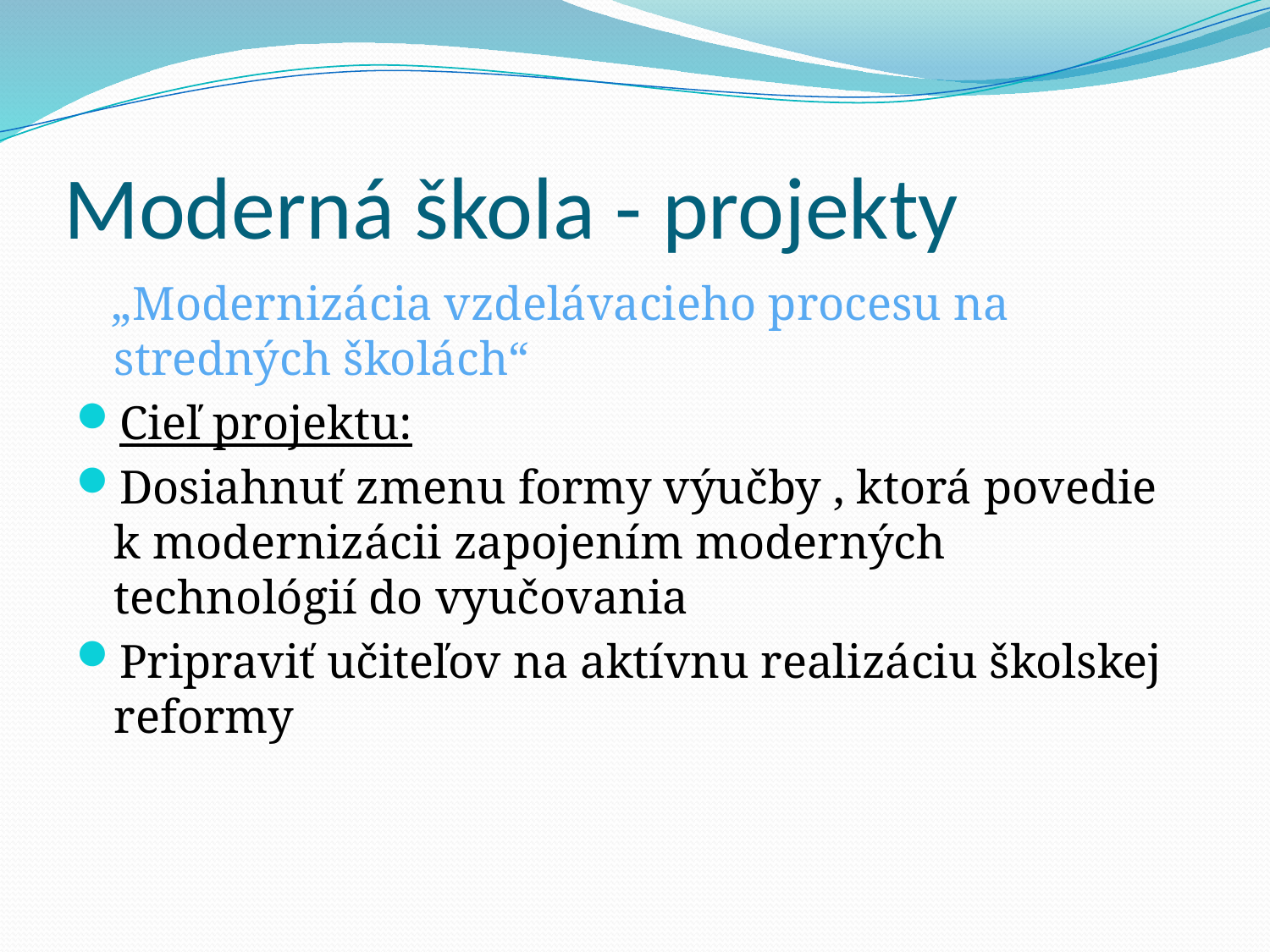

# Moderná škola - projekty
   „Modernizácia vzdelávacieho procesu na stredných školách“
Cieľ projektu:
Dosiahnuť zmenu formy výučby , ktorá povedie k modernizácii zapojením moderných technológií do vyučovania
Pripraviť učiteľov na aktívnu realizáciu školskej reformy